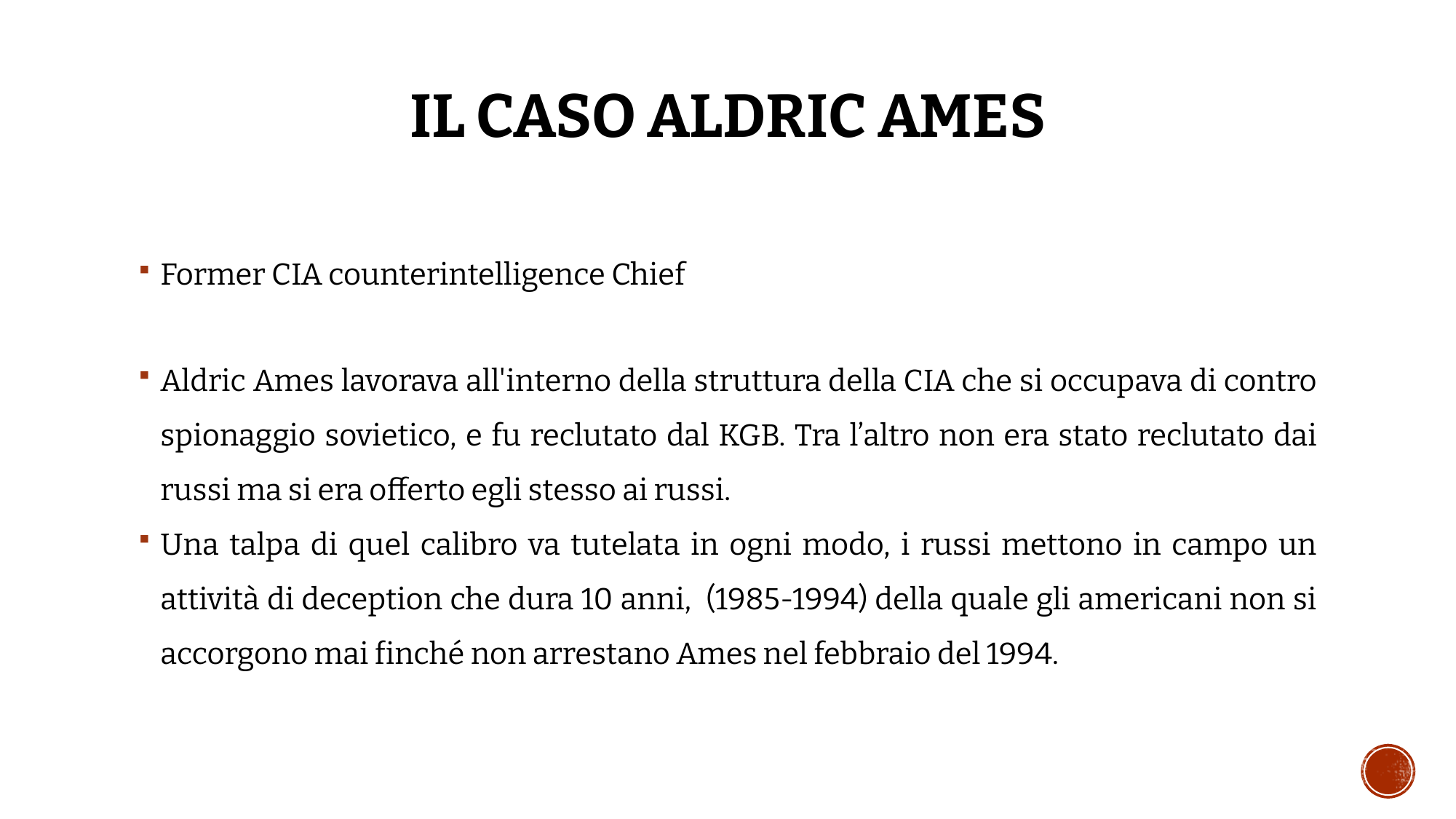

# Il caso Aldric Ames
Former CIA counterintelligence Chief

Aldric Ames lavorava all'interno della struttura della CIA che si occupava di contro spionaggio sovietico, e fu reclutato dal KGB. Tra l’altro non era stato reclutato dai russi ma si era offerto egli stesso ai russi.
Una talpa di quel calibro va tutelata in ogni modo, i russi mettono in campo un attività di deception che dura 10 anni,  (1985-1994) della quale gli americani non si accorgono mai finché non arrestano Ames nel febbraio del 1994.